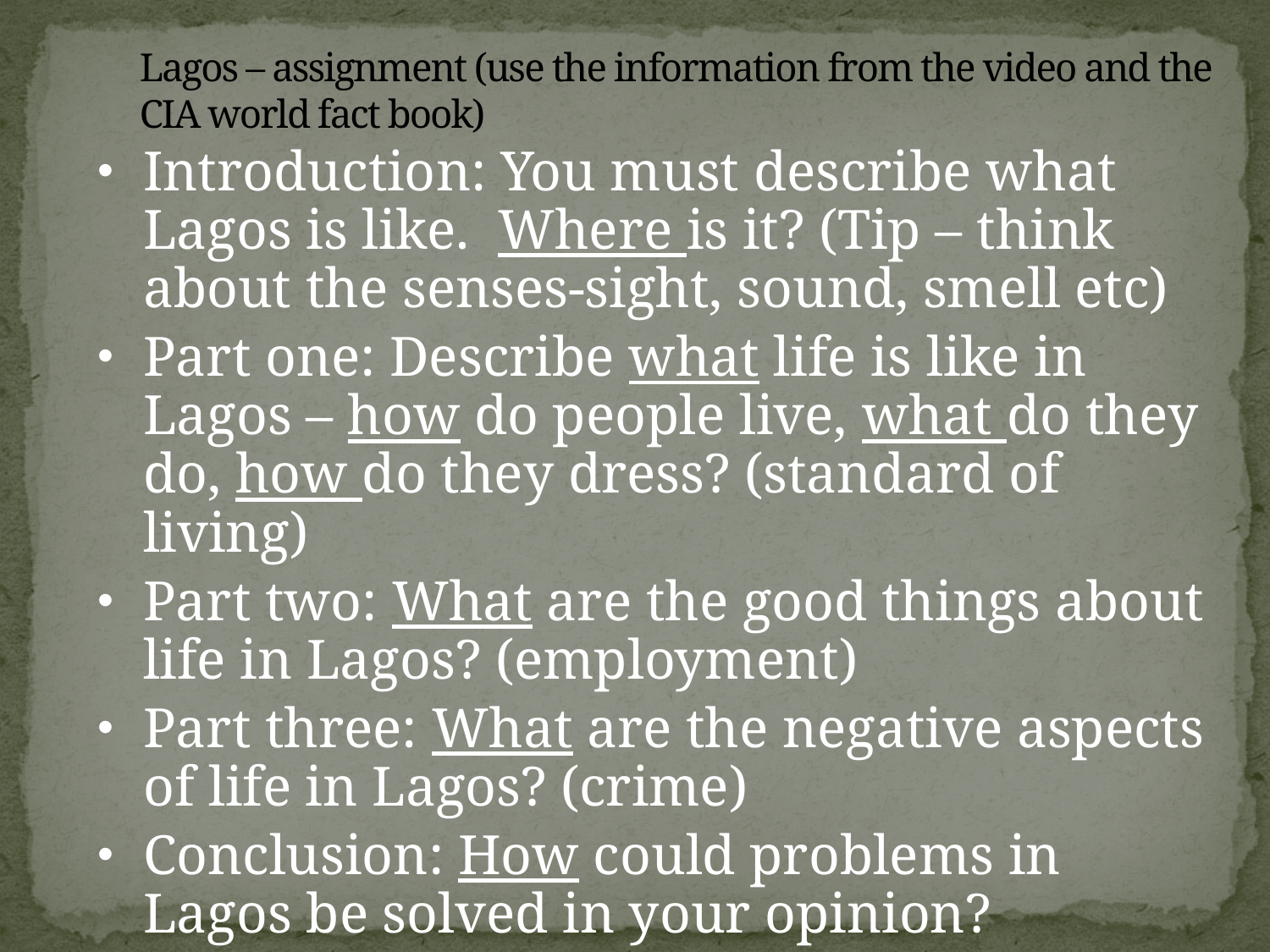

Lagos – assignment (use the information from the video and the CIA world fact book)
Introduction: You must describe what Lagos is like.  Where is it? (Tip – think about the senses-sight, sound, smell etc)
Part one: Describe what life is like in Lagos – how do people live, what do they do, how do they dress? (standard of living)
Part two: What are the good things about life in Lagos? (employment)
Part three: What are the negative aspects of life in Lagos? (crime)
Conclusion: How could problems in Lagos be solved in your opinion?